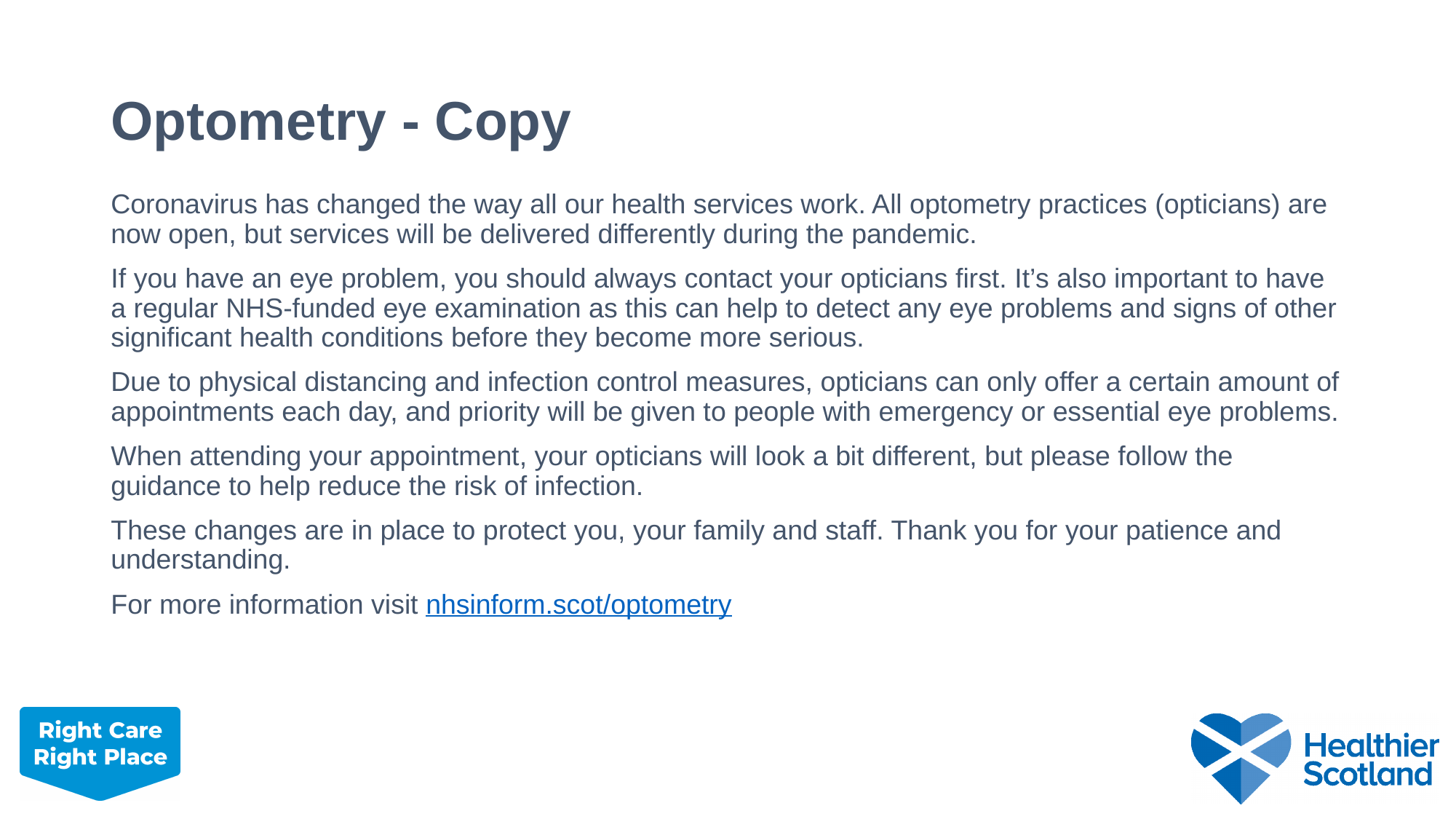

# Optometry - Copy
Coronavirus has changed the way all our health services work. All optometry practices (opticians) are now open, but services will be delivered differently during the pandemic.
If you have an eye problem, you should always contact your opticians first. It’s also important to have a regular NHS-funded eye examination as this can help to detect any eye problems and signs of other significant health conditions before they become more serious.
Due to physical distancing and infection control measures, opticians can only offer a certain amount of appointments each day, and priority will be given to people with emergency or essential eye problems.
When attending your appointment, your opticians will look a bit different, but please follow the guidance to help reduce the risk of infection.
These changes are in place to protect you, your family and staff. Thank you for your patience and understanding.
For more information visit nhsinform.scot/optometry